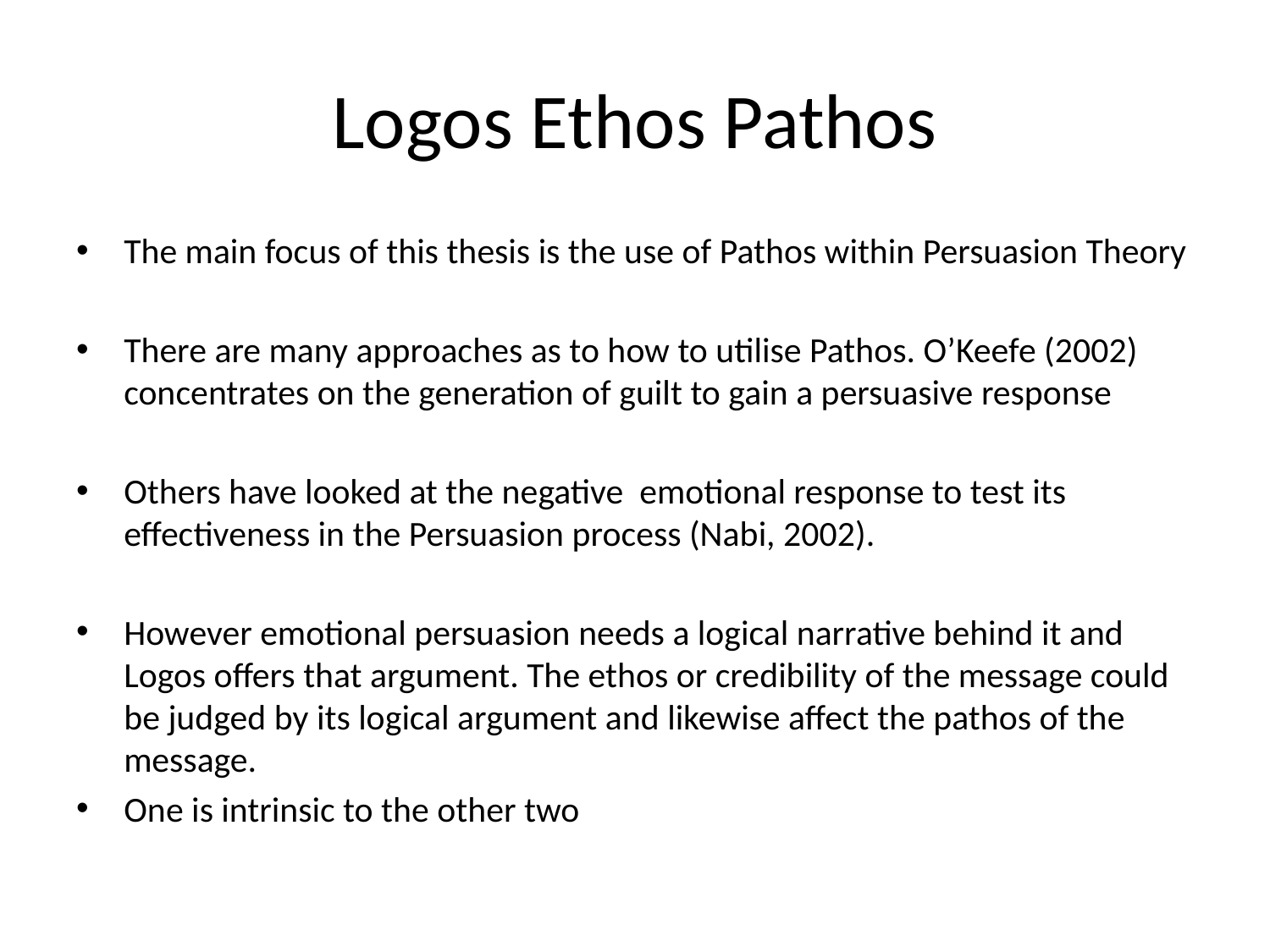

# Logos Ethos Pathos
The main focus of this thesis is the use of Pathos within Persuasion Theory

There are many approaches as to how to utilise Pathos. O’Keefe (2002) concentrates on the generation of guilt to gain a persuasive response

Others have looked at the negative  emotional response to test its effectiveness in the Persuasion process (Nabi, 2002).

However emotional persuasion needs a logical narrative behind it and Logos offers that argument. The ethos or credibility of the message could be judged by its logical argument and likewise affect the pathos of the message.
One is intrinsic to the other two